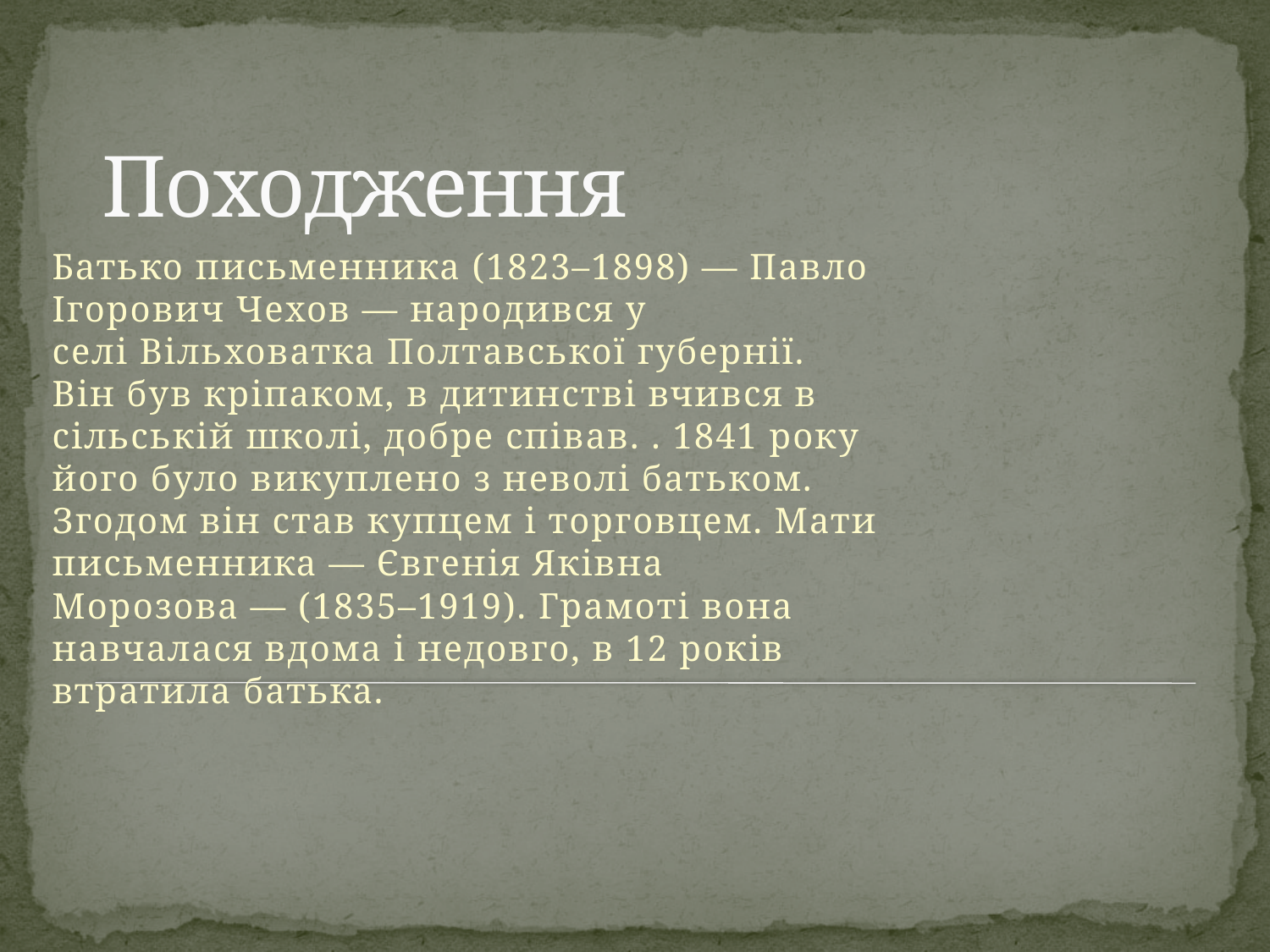

# Походження
Батько письменника (1823–1898) — Павло Ігорович Чехов — народився у селі Вільховатка Полтавської губернії. Він був кріпаком, в дитинстві вчився в сільській школі, добре співав. . 1841 року його було викуплено з неволі батьком. Згодом він став купцем і торговцем. Мати письменника — Євгенія Яківна Морозова — (1835–1919). Грамоті вона навчалася вдома і недовго, в 12 років втратила батька.